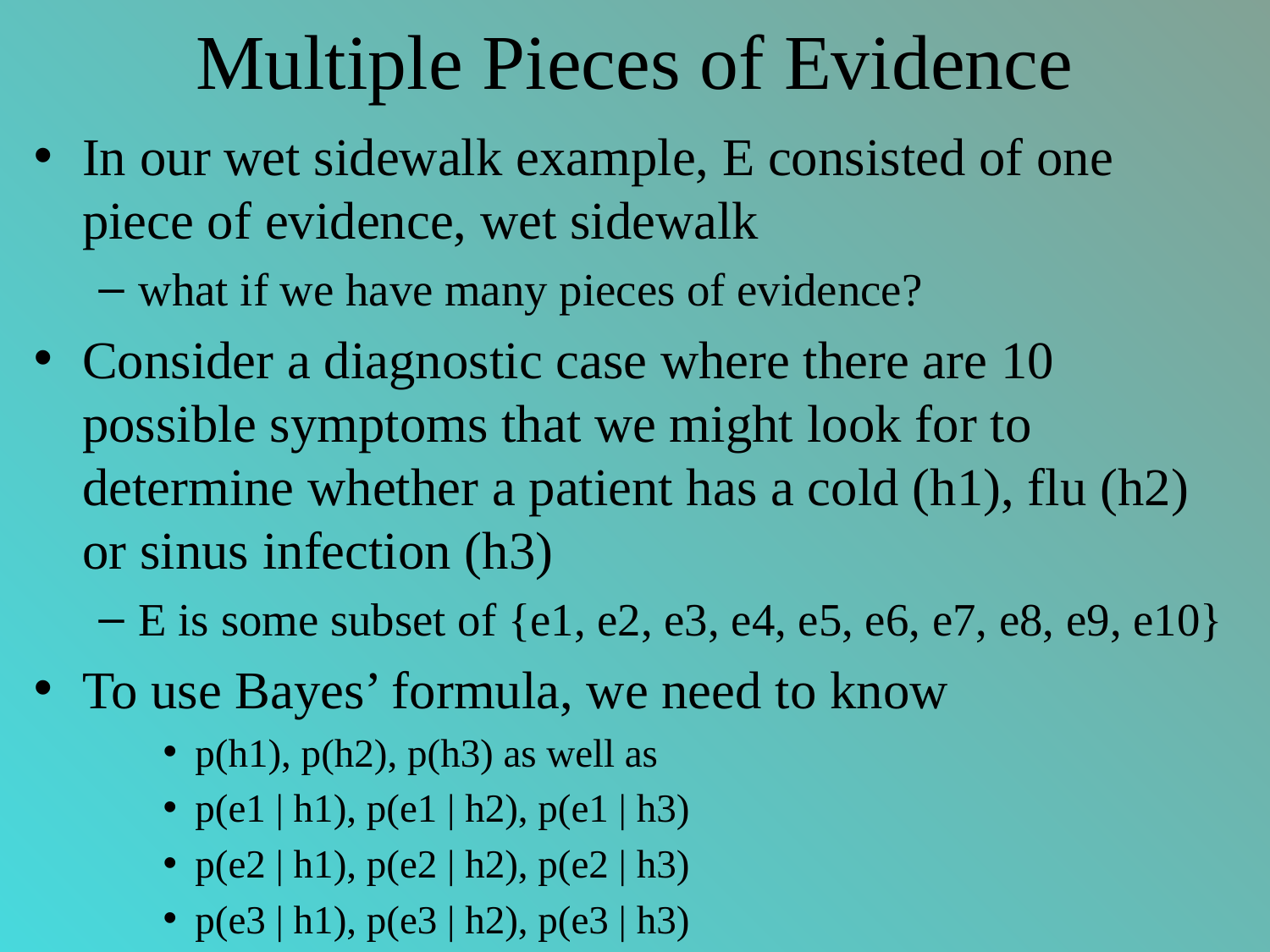

# Multiple Pieces of Evidence
In our wet sidewalk example, E consisted of one piece of evidence, wet sidewalk
what if we have many pieces of evidence?
Consider a diagnostic case where there are 10 possible symptoms that we might look for to determine whether a patient has a cold (h1), flu (h2) or sinus infection (h3)
E is some subset of {e1, e2, e3, e4, e5, e6, e7, e8, e9, e10}
To use Bayes’ formula, we need to know
p(h1), p(h2), p(h3) as well as
p(e1 | h1), p(e1 | h2), p(e1 | h3)
p(e2 | h1), p(e2 | h2), p(e2 | h3)
p(e3 | h1), p(e3 | h2), p(e3 | h3)